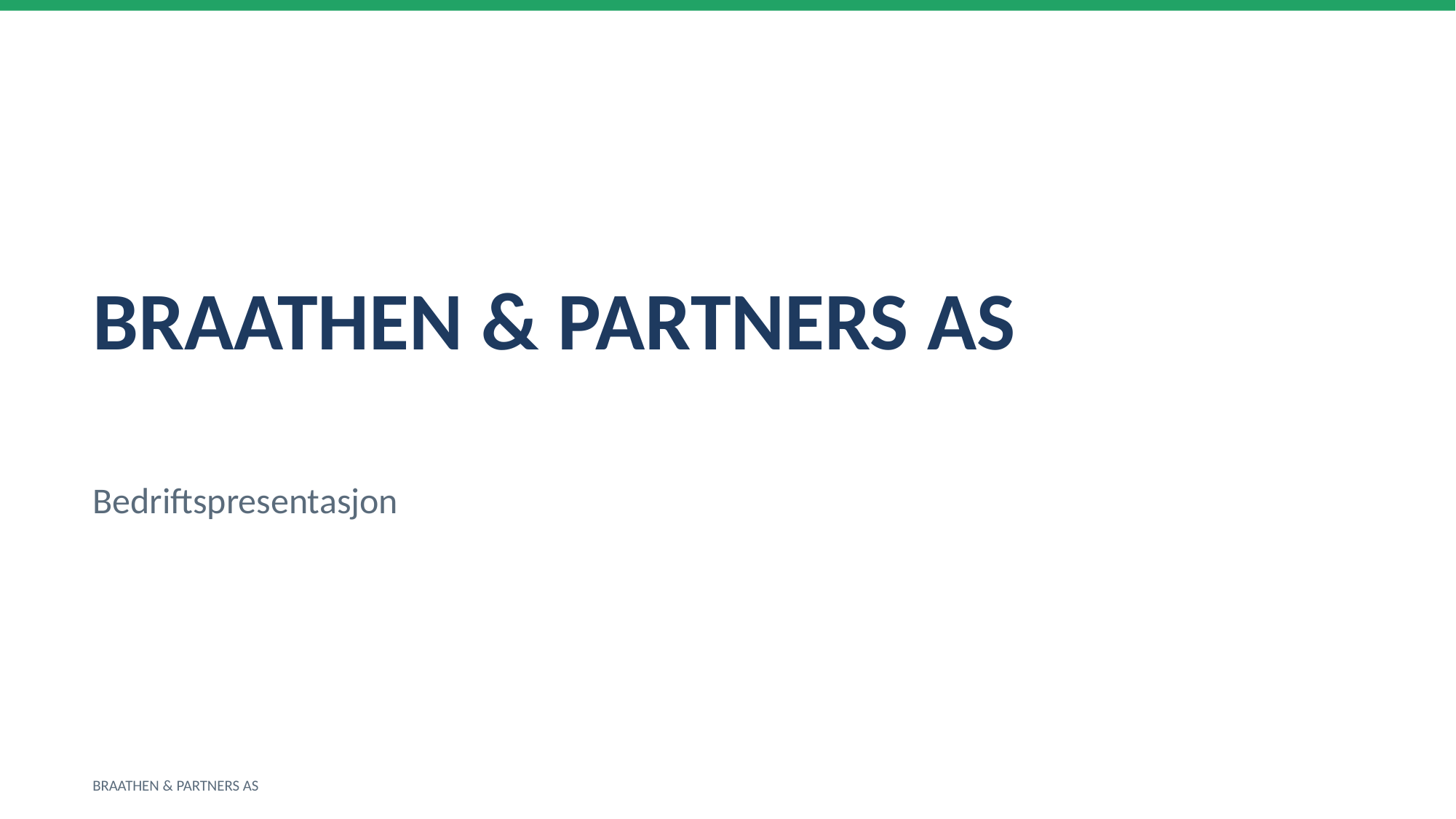

BRAATHEN & PARTNERS AS
Bedriftspresentasjon
BRAATHEN & PARTNERS AS